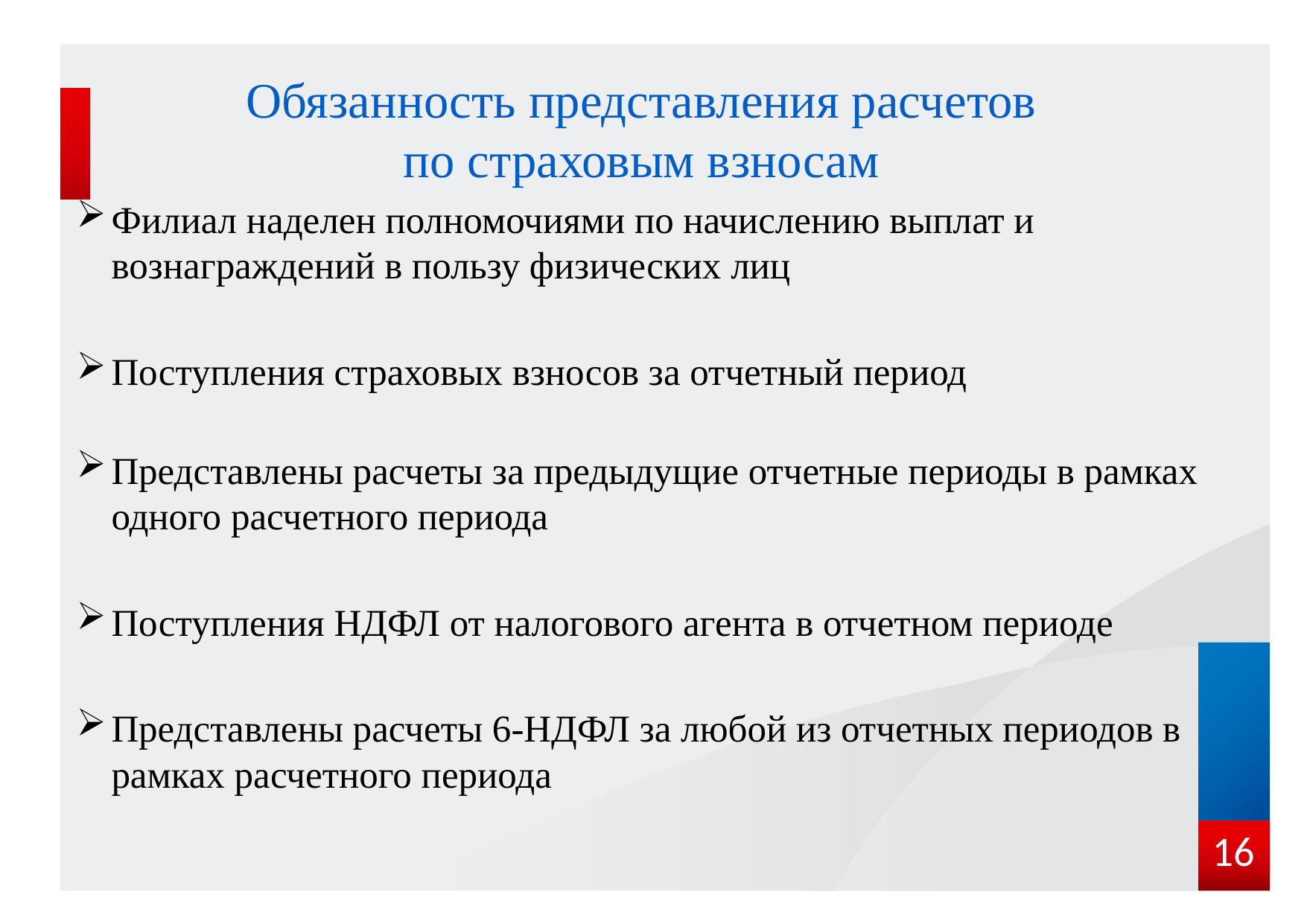

# Обязанность представления расчетов по страховым взносам
Филиал наделен полномочиями по начислению выплат и вознаграждений в пользу физических лиц

Поступления страховых взносов за отчетный период
Представлены расчеты за предыдущие отчетные периоды в рамках одного расчетного периода

Поступления НДФЛ от налогового агента в отчетном периоде

Представлены расчеты 6-НДФЛ за любой из отчетных периодов в рамках расчетного периода

16